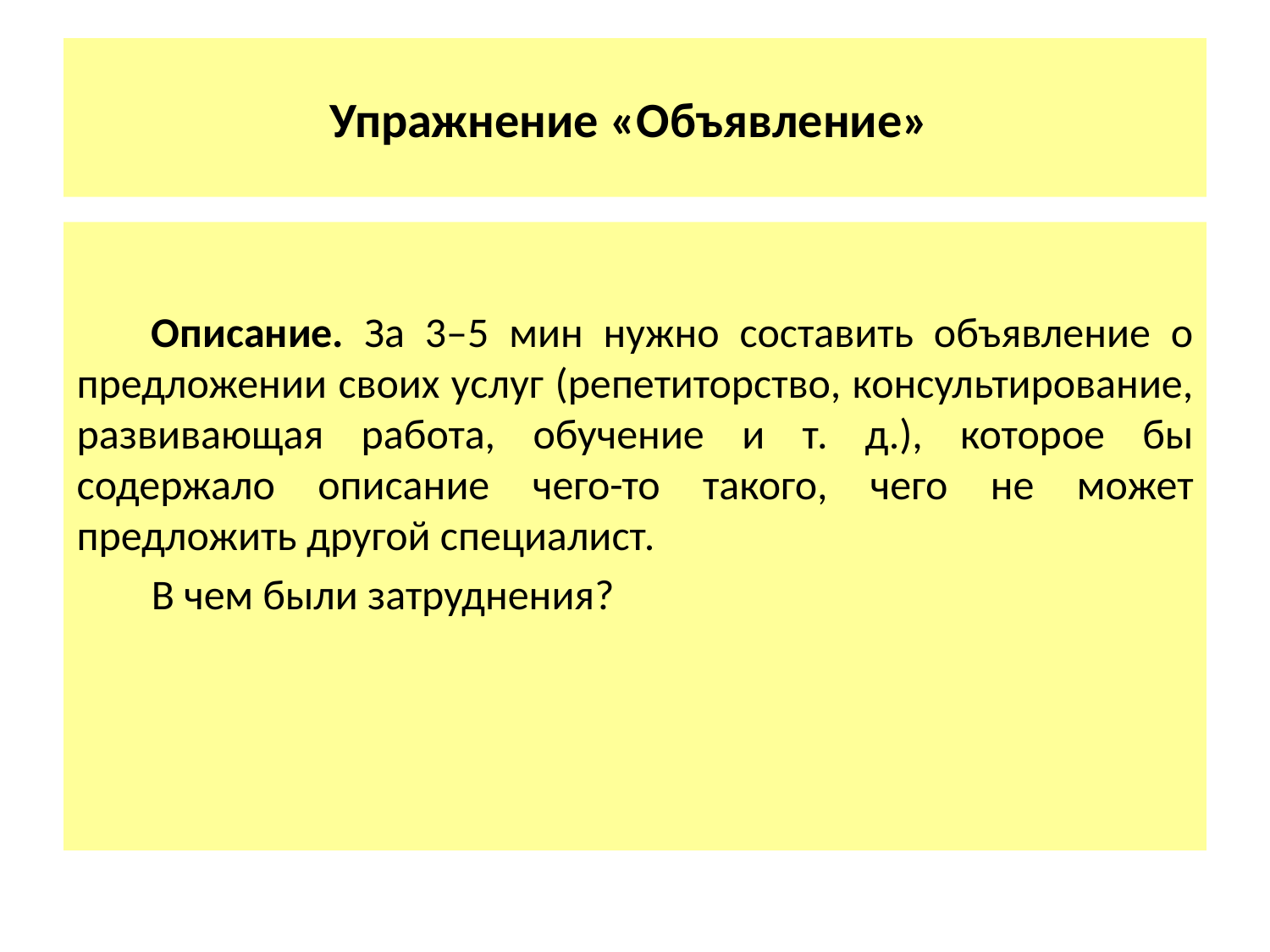

# Упражнение «Объявление»

Описание. За 3–5 мин нужно составить объявление о предложении своих услуг (репетиторство, консультирование, развивающая работа, обучение и т. д.), которое бы содержало описание чего-то такого, чего не может предложить другой специалист.
В чем были затруднения?